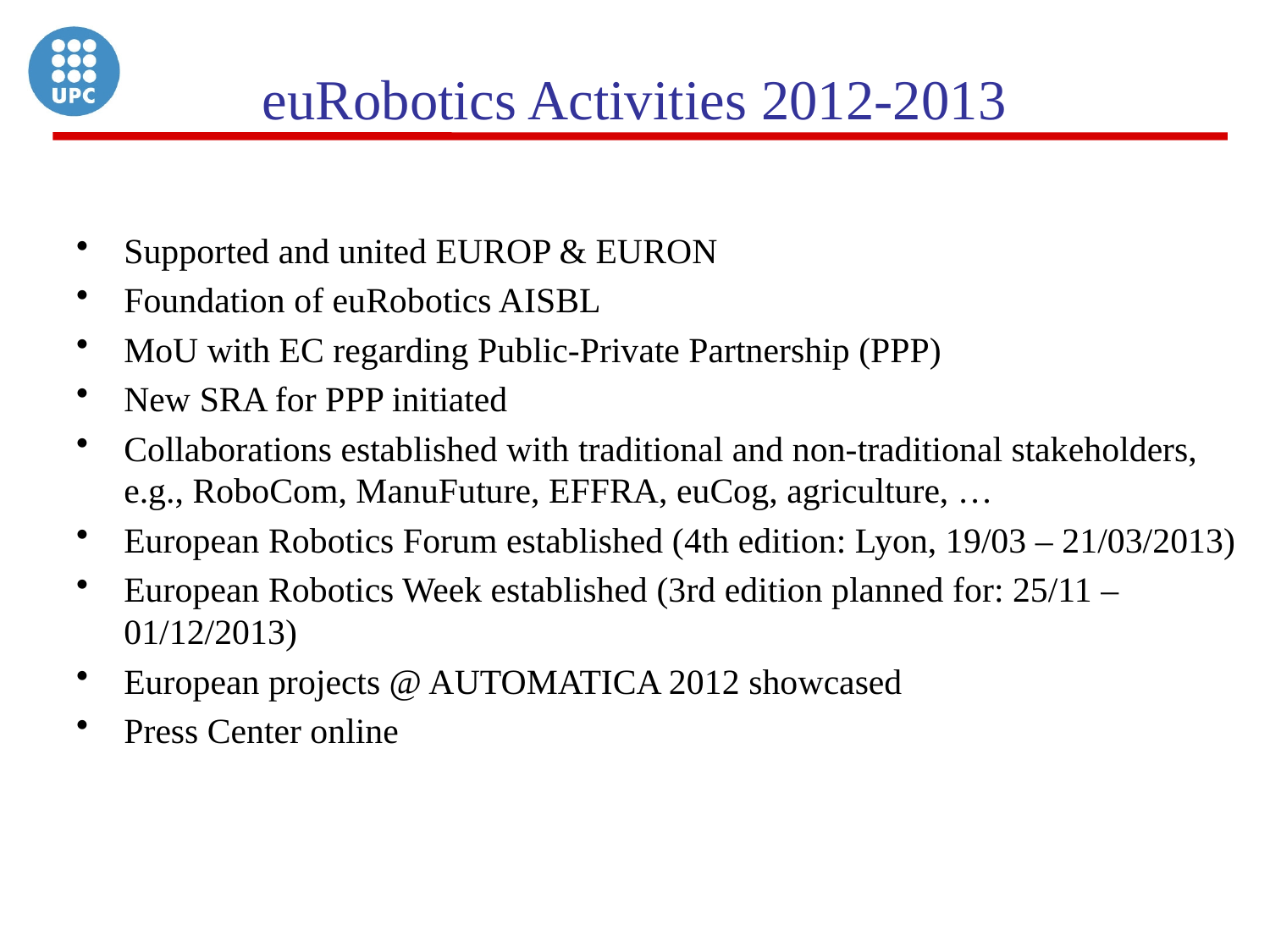

# euRobotics Activities 2012-2013
Supported and united EUROP & EURON
Foundation of euRobotics AISBL
MoU with EC regarding Public-Private Partnership (PPP)
New SRA for PPP initiated
Collaborations established with traditional and non-traditional stakeholders, e.g., RoboCom, ManuFuture, EFFRA, euCog, agriculture, …
European Robotics Forum established (4th edition: Lyon, 19/03 – 21/03/2013)
European Robotics Week established (3rd edition planned for: 25/11 – 01/12/2013)
European projects @ AUTOMATICA 2012 showcased
Press Center online